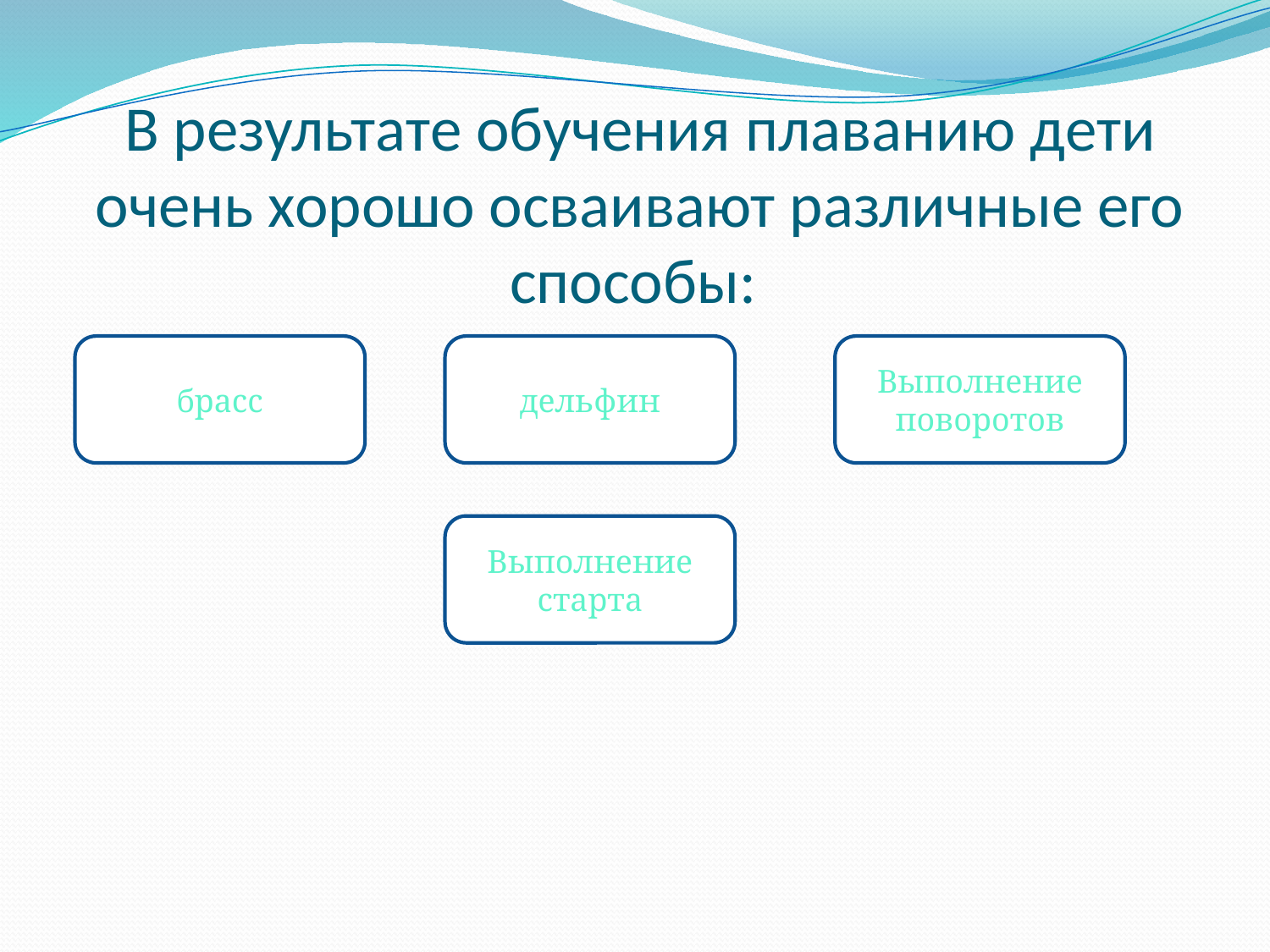

# В результате обучения плаванию дети очень хорошо осваивают различные его способы:
брасс
дельфин
Выполнение
поворотов
Выполнение старта